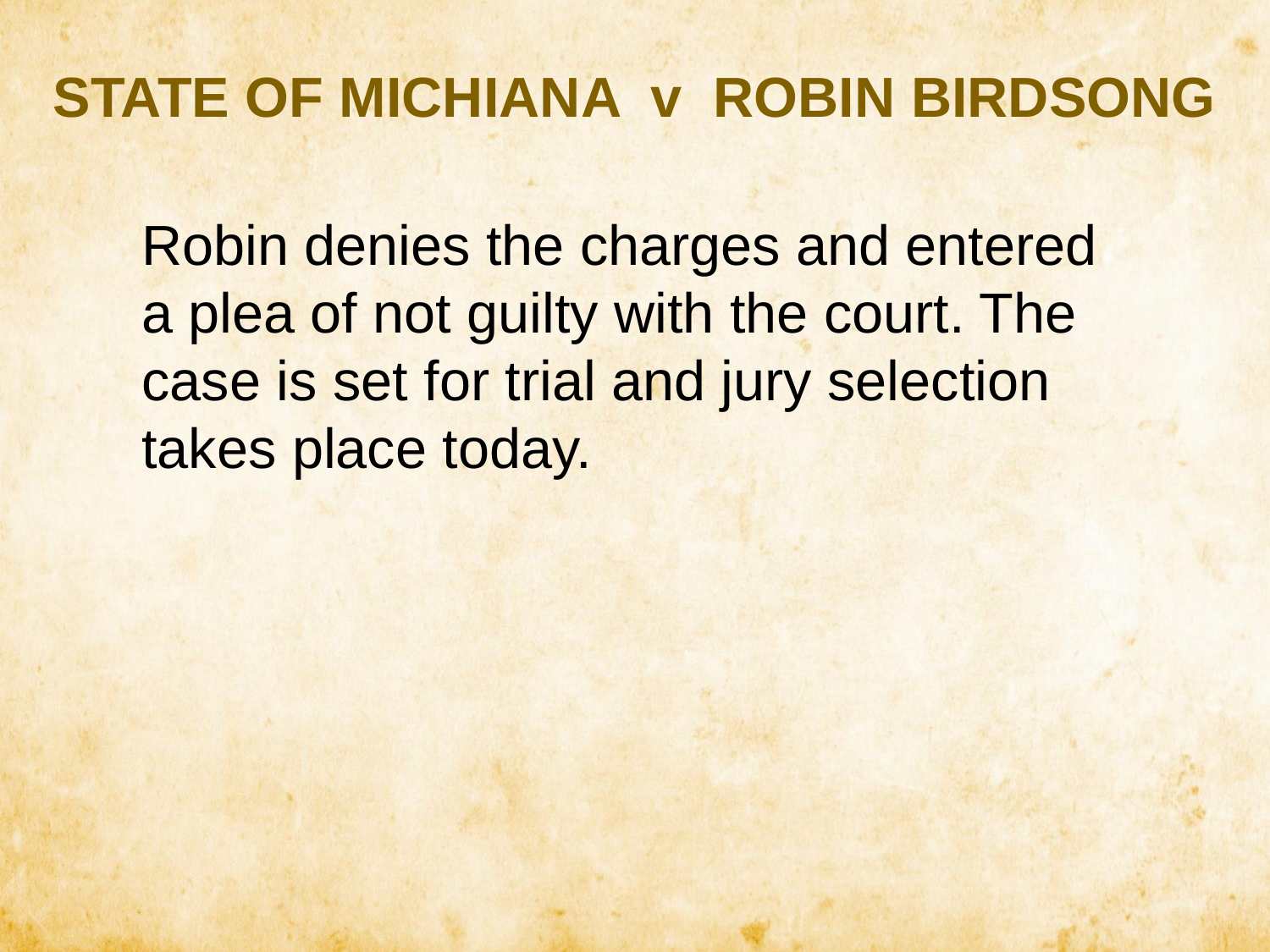

# STATE OF MICHIANA  v  ROBIN BIRDSONG
Robin denies the charges and entered a plea of not guilty with the court. The case is set for trial and jury selection takes place today.